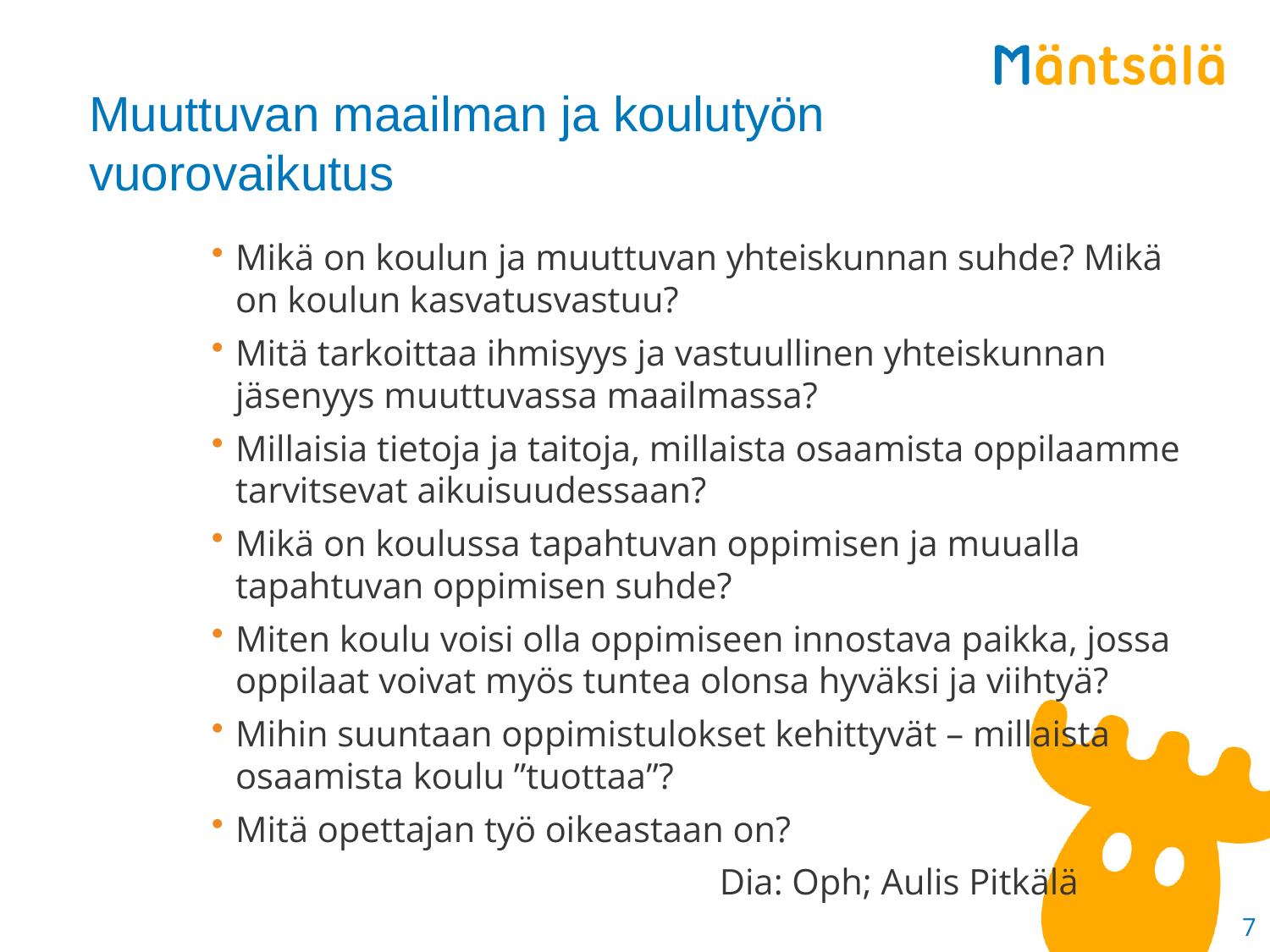

# Muuttuvan maailman ja koulutyön vuorovaikutus
Mikä on koulun ja muuttuvan yhteiskunnan suhde? Mikä on koulun kasvatusvastuu?
Mitä tarkoittaa ihmisyys ja vastuullinen yhteiskunnan jäsenyys muuttuvassa maailmassa?
Millaisia tietoja ja taitoja, millaista osaamista oppilaamme tarvitsevat aikuisuudessaan?
Mikä on koulussa tapahtuvan oppimisen ja muualla tapahtuvan oppimisen suhde?
Miten koulu voisi olla oppimiseen innostava paikka, jossa oppilaat voivat myös tuntea olonsa hyväksi ja viihtyä?
Mihin suuntaan oppimistulokset kehittyvät – millaista osaamista koulu ”tuottaa”?
Mitä opettajan työ oikeastaan on?
				Dia: Oph; Aulis Pitkälä